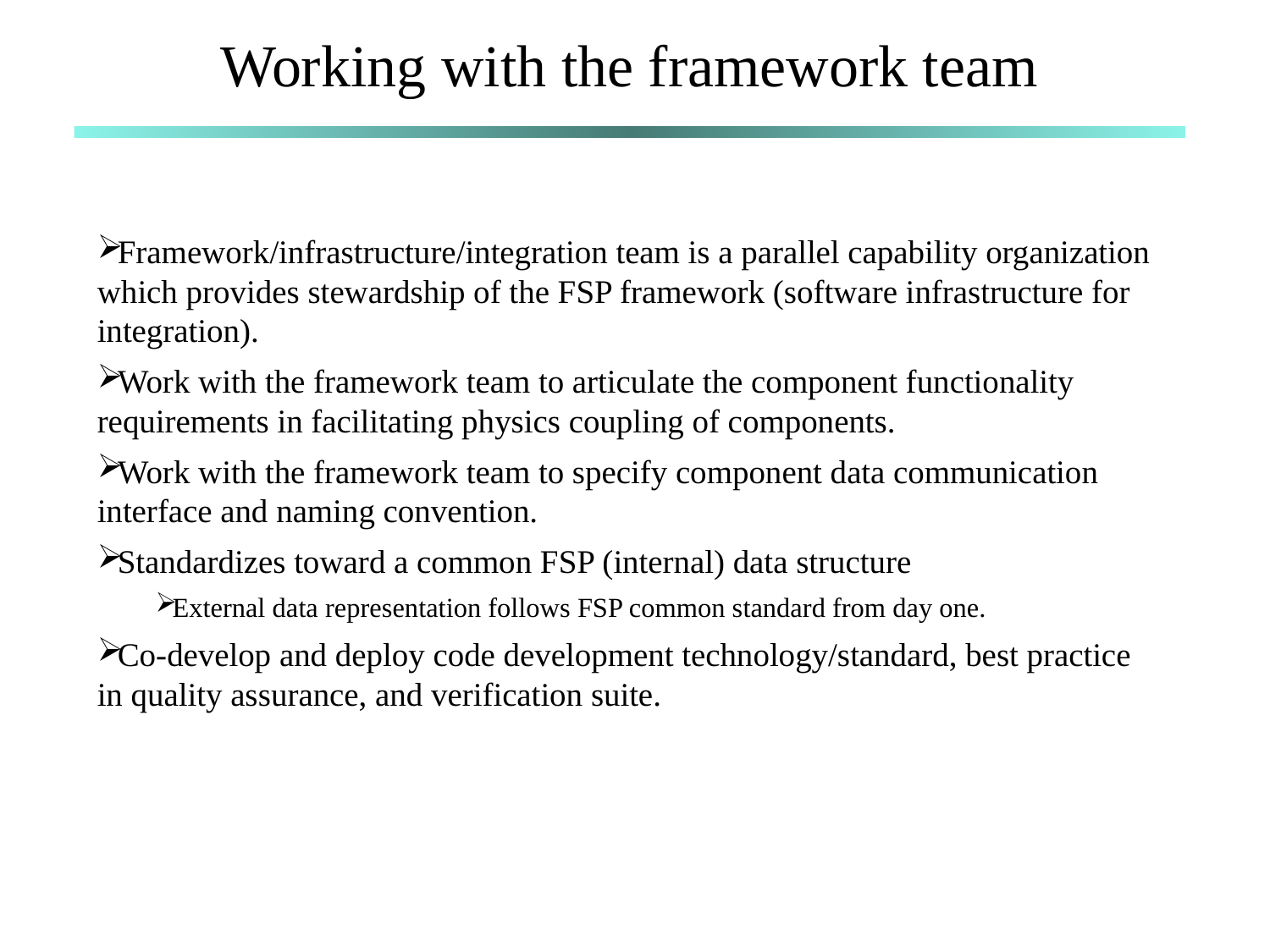

# Working with the framework team

Framework/infrastructure/integration team is a parallel capability organization which provides stewardship of the FSP framework (software infrastructure for integration).
Work with the framework team to articulate the component functionality requirements in facilitating physics coupling of components.
Work with the framework team to specify component data communication interface and naming convention.
Standardizes toward a common FSP (internal) data structure
External data representation follows FSP common standard from day one.
Co-develop and deploy code development technology/standard, best practice in quality assurance, and verification suite.